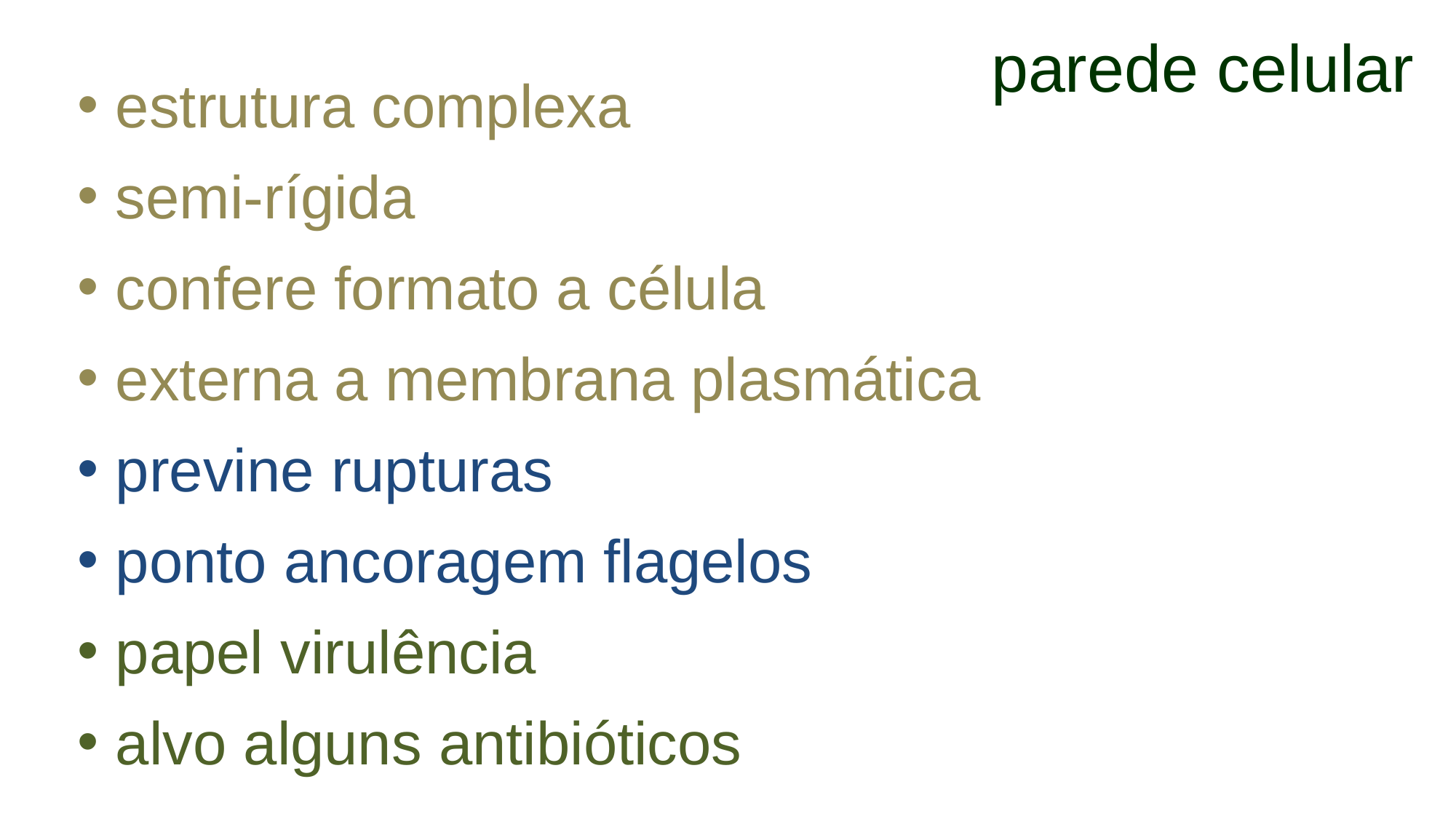

parede celular
 estrutura complexa
 semi-rígida
 confere formato a célula
 externa a membrana plasmática
 previne rupturas
 ponto ancoragem flagelos
 papel virulência
 alvo alguns antibióticos